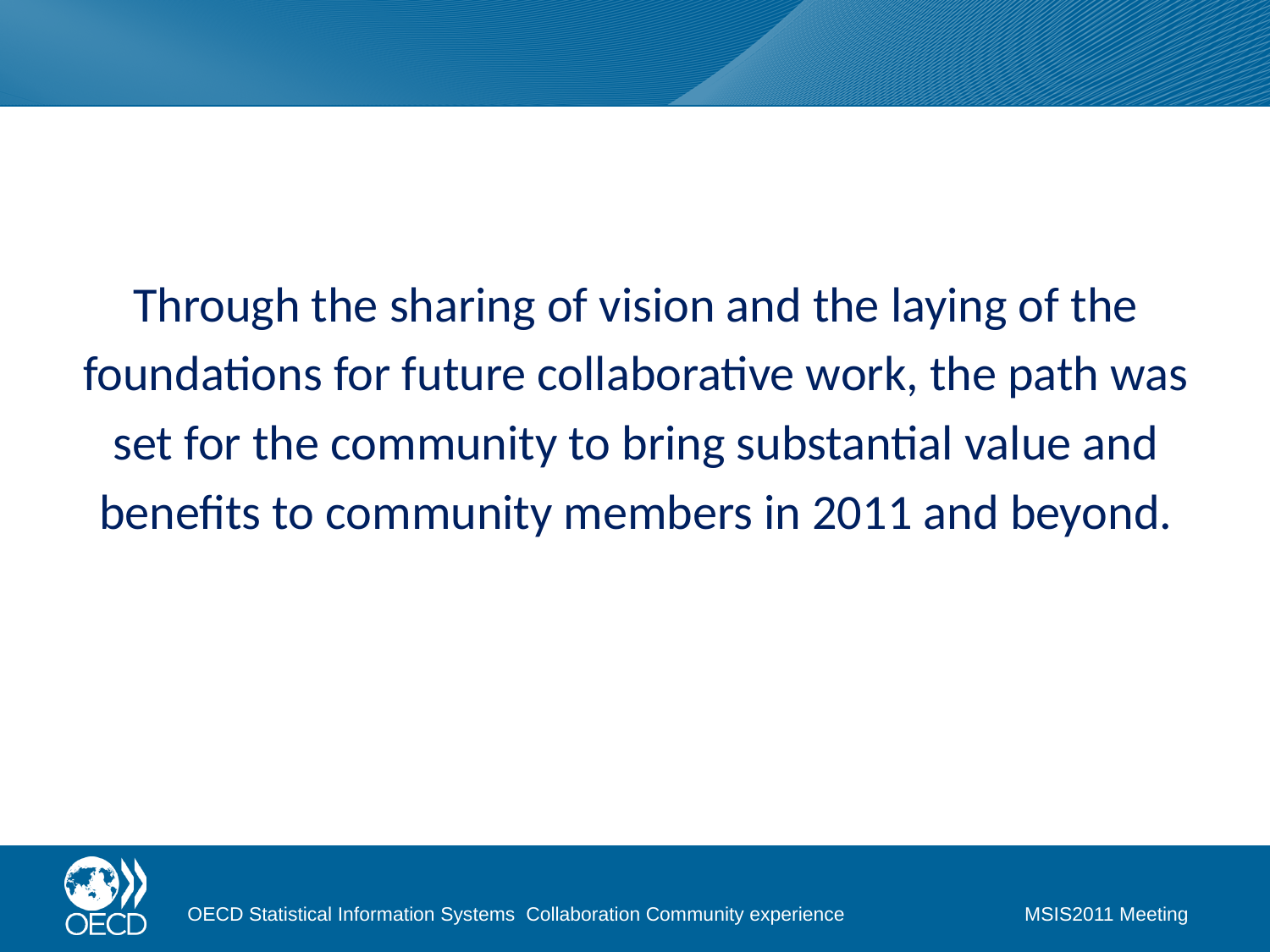

Through the sharing of vision and the laying of the
foundations for future collaborative work, the path was
set for the community to bring substantial value and
benefits to community members in 2011 and beyond.
OECD Statistical Information Systems  Collaboration Community experience
MSIS2011 Meeting